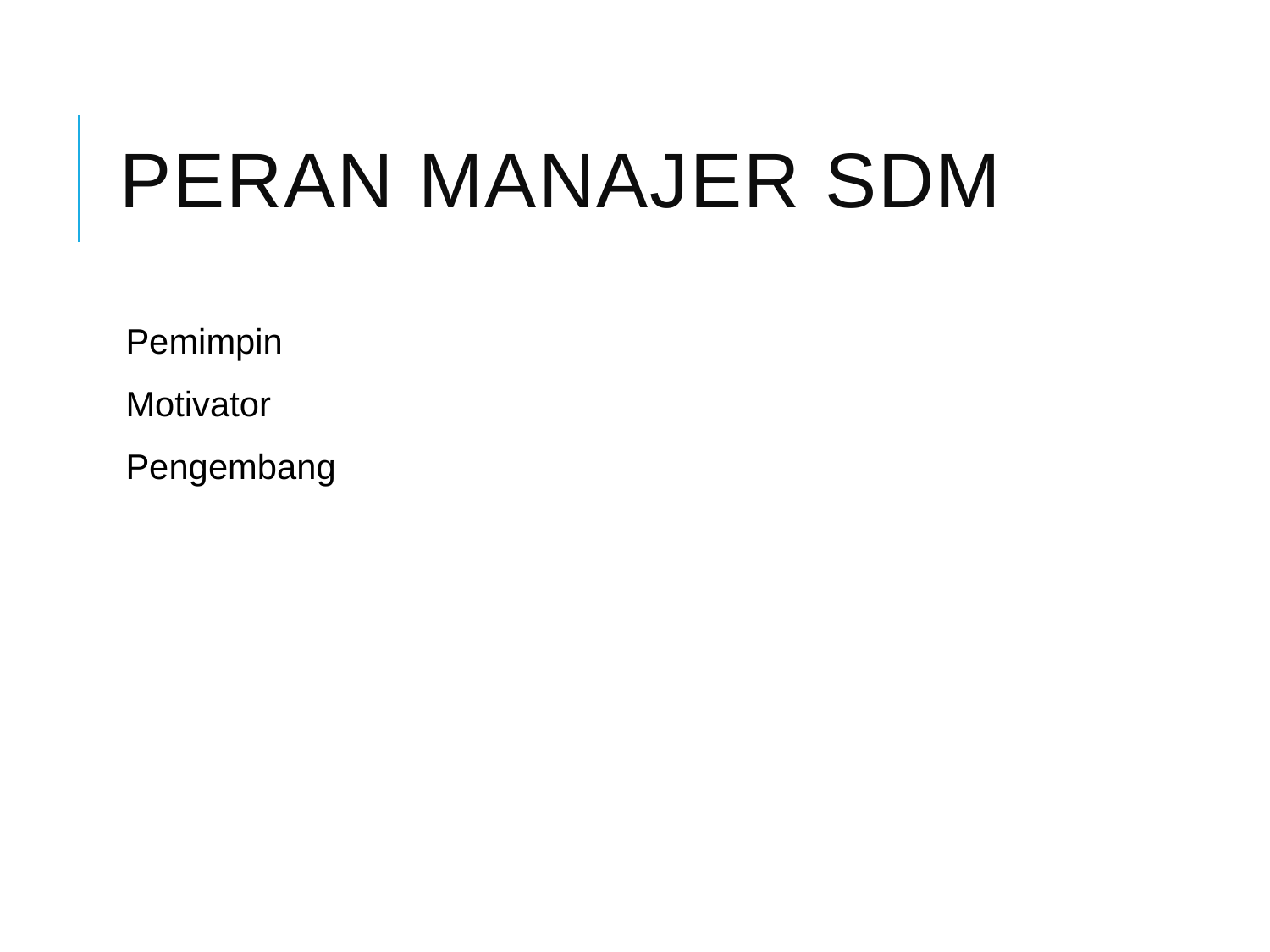

# Peran Manajer SDM
Pemimpin
Motivator
Pengembang